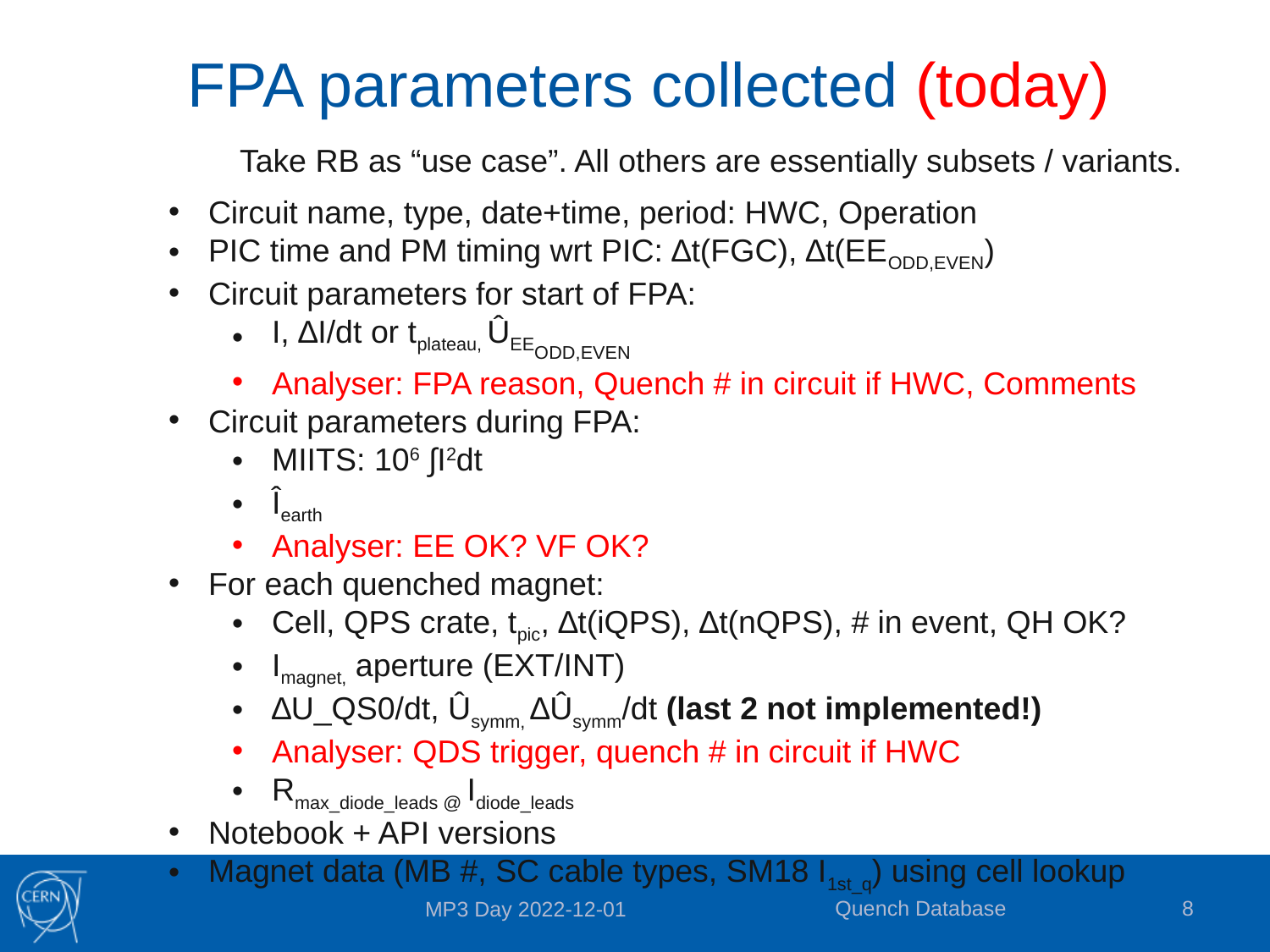

# FPA parameters collected (today)
Take RB as “use case”. All others are essentially subsets / variants.
Circuit name, type, date+time, period: HWC, Operation
PIC time and PM timing wrt PIC: ∆t(FGC), ∆t(EEODD,EVEN)
Circuit parameters for start of FPA:
I, ∆I/dt or tplateau, ÛEEODD,EVEN
Analyser: FPA reason, Quench # in circuit if HWC, Comments
Circuit parameters during FPA:
MIITS: 106 ∫I2dt
Îearth
Analyser: EE OK? VF OK?
For each quenched magnet:
Cell, QPS crate, tpic, ∆t(iQPS), ∆t(nQPS), # in event, QH OK?
Imagnet, aperture (EXT/INT)
∆U_QS0/dt, Ûsymm, ∆Ûsymm/dt (last 2 not implemented!)
Analyser: QDS trigger, quench # in circuit if HWC
Rmax_diode_leads @ Idiode_leads
Notebook + API versions
Magnet data (MB #, SC cable types, SM18 I1st_q) using cell lookup
Quench Database
8
MP3 Day 2022-12-01